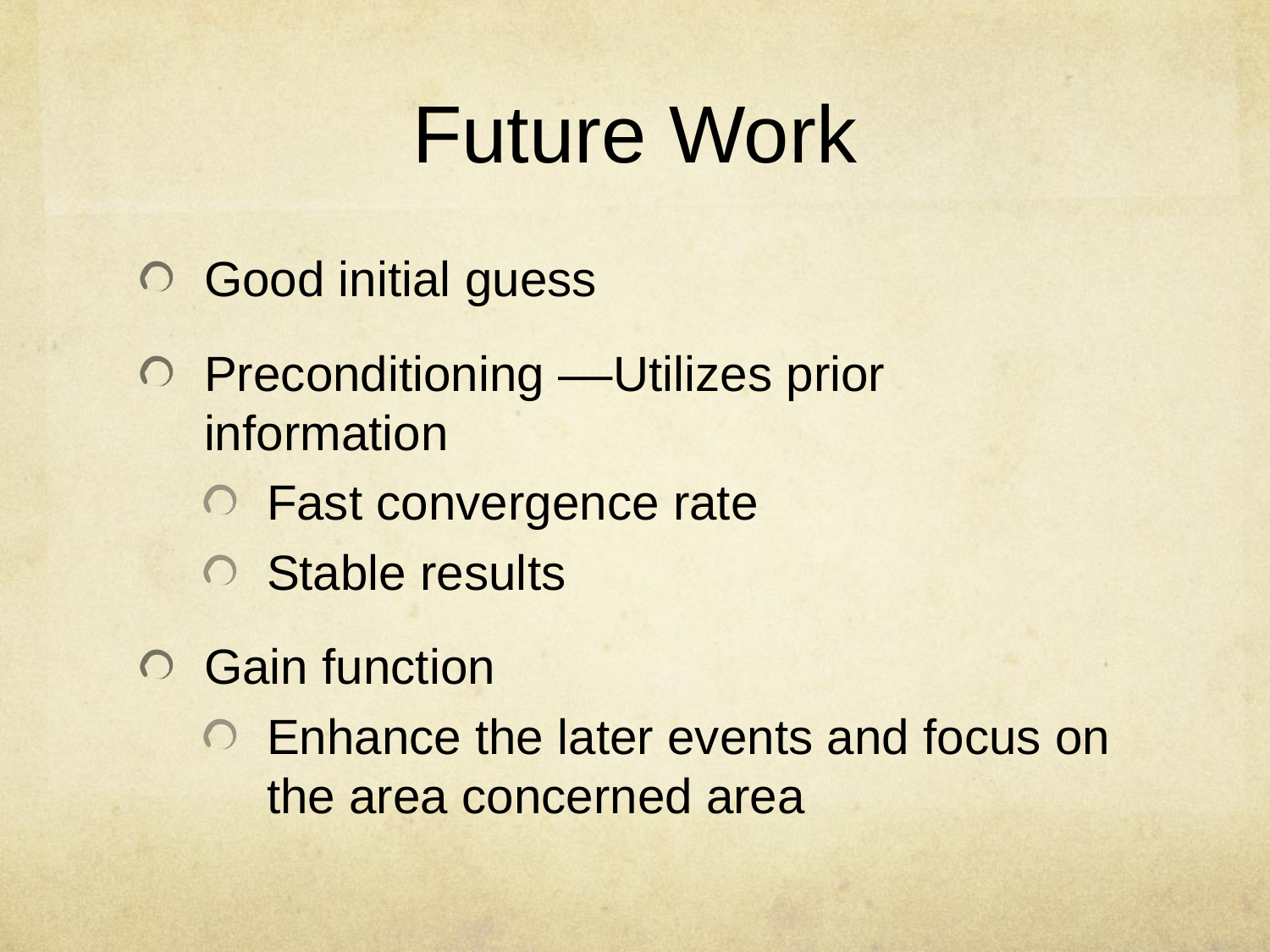

# Future Work
Good initial guess
Preconditioning ––Utilizes prior information
Fast convergence rate
Stable results
Gain function
Enhance the later events and focus on the area concerned area